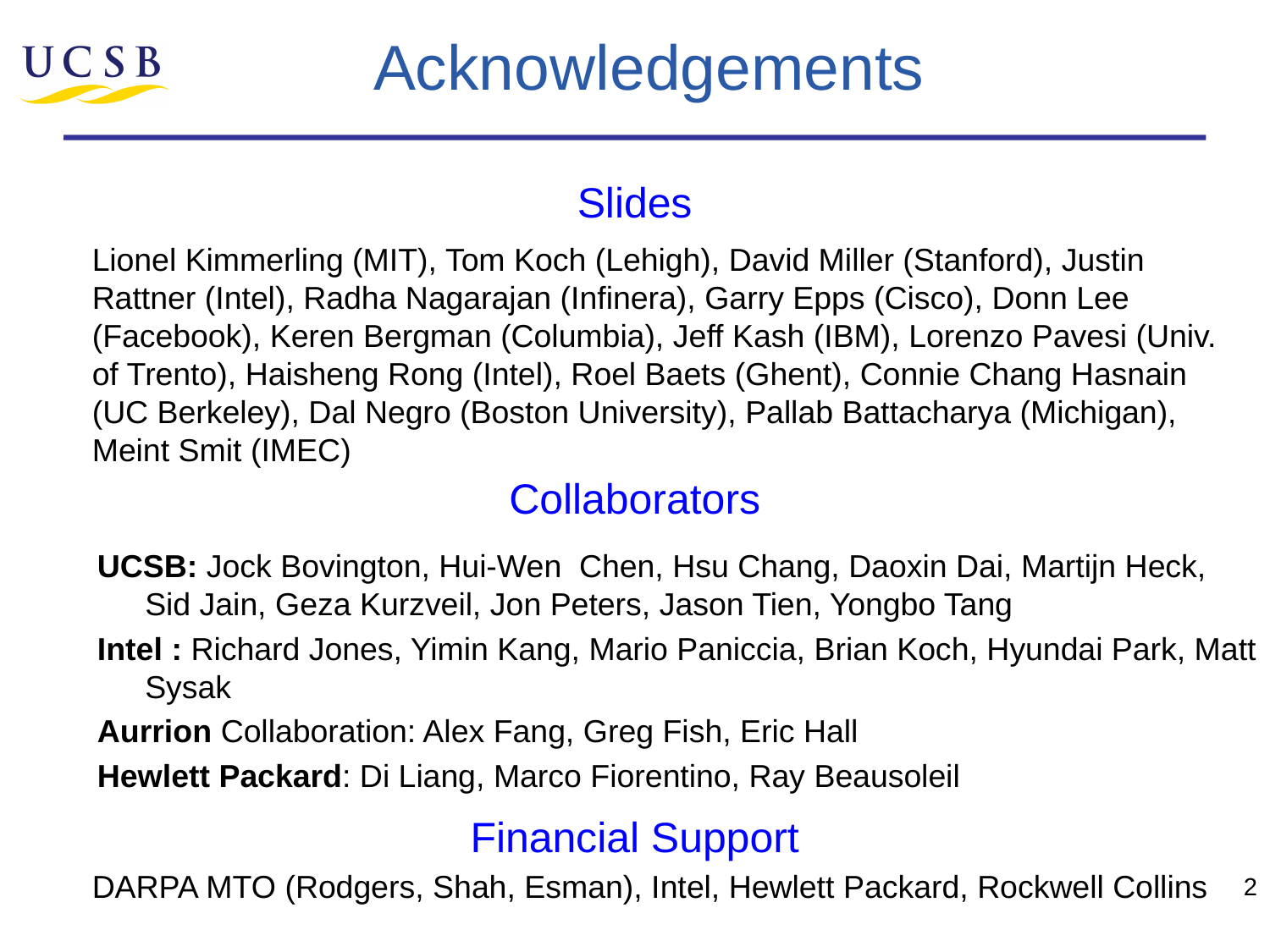

# Acknowledgements
Slides
	Lionel Kimmerling (MIT), Tom Koch (Lehigh), David Miller (Stanford), Justin Rattner (Intel), Radha Nagarajan (Infinera), Garry Epps (Cisco), Donn Lee (Facebook), Keren Bergman (Columbia), Jeff Kash (IBM), Lorenzo Pavesi (Univ. of Trento), Haisheng Rong (Intel), Roel Baets (Ghent), Connie Chang Hasnain (UC Berkeley), Dal Negro (Boston University), Pallab Battacharya (Michigan), Meint Smit (IMEC)

Collaborators
UCSB: Jock Bovington, Hui-Wen  Chen, Hsu Chang, Daoxin Dai, Martijn Heck, Sid Jain, Geza Kurzveil, Jon Peters, Jason Tien, Yongbo Tang
Intel : Richard Jones, Yimin Kang, Mario Paniccia, Brian Koch, Hyundai Park, Matt Sysak
Aurrion Collaboration: Alex Fang, Greg Fish, Eric Hall
Hewlett Packard: Di Liang, Marco Fiorentino, Ray Beausoleil

Financial Support
	DARPA MTO (Rodgers, Shah, Esman), Intel, Hewlett Packard, Rockwell Collins
2